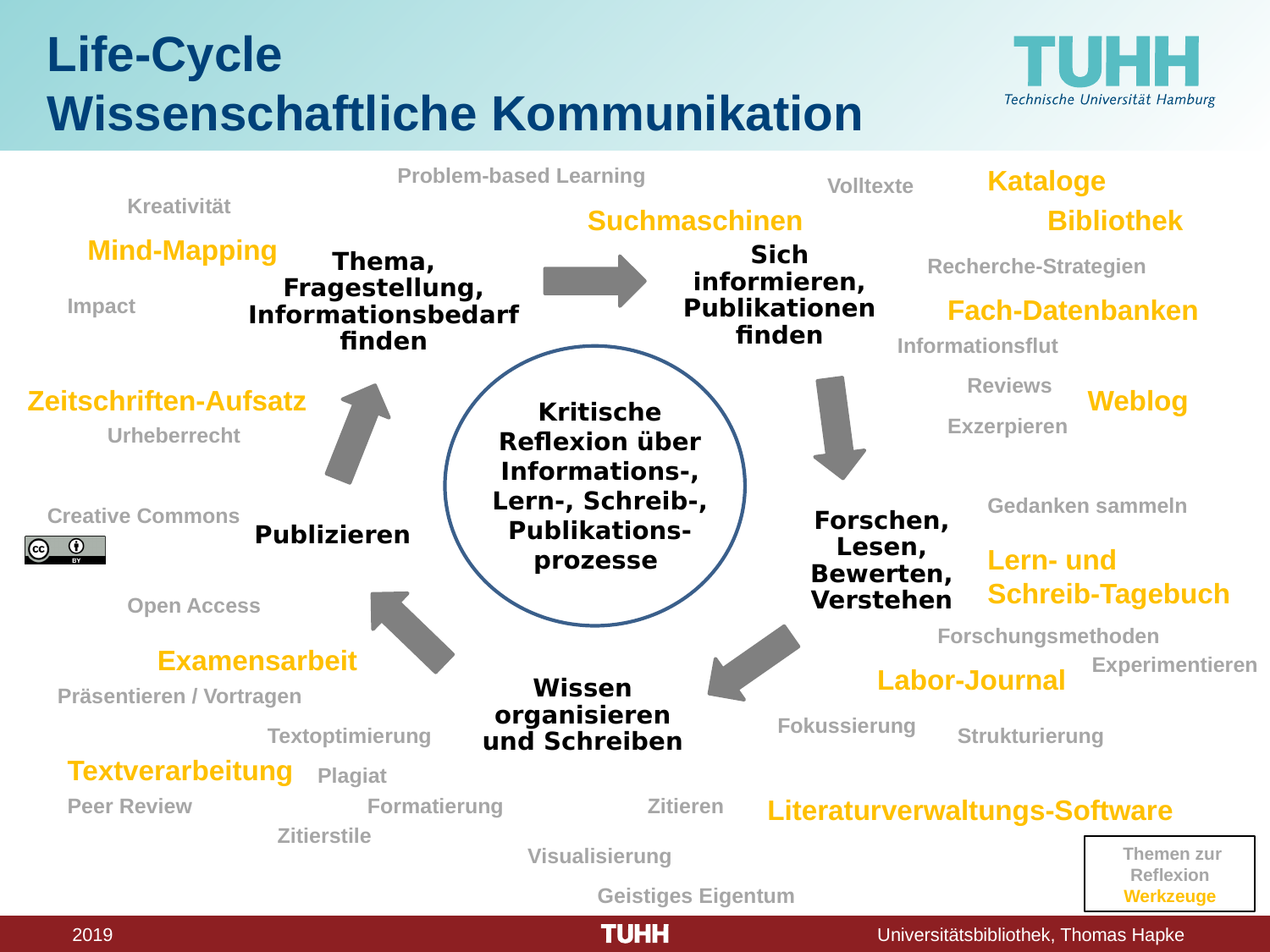

Life-Cycle
Wissenschaftliche Kommunikation
Problem-based Learning
Kataloge
Volltexte
Kreativität
Suchmaschinen
Bibliothek
Mind-Mapping
Thema, Fragestellung, Informationsbedarf finden

Sich informieren, Publikationen finden

Recherche-Strategien

Impact
Fach-Datenbanken
Informationsflut

Reviews
Zeitschriften-Aufsatz
Weblog
Kritische Reflexion über Informations-, Lern-, Schreib-, Publikations-prozesse

Exzerpieren

Urheberrecht
Publizieren

Forschen,Lesen, Bewerten, Verstehen
Gedanken sammeln
Creative Commons
Lern- und Schreib-Tagebuch
Open Access

Forschungsmethoden
Examensarbeit

Experimentieren
Wissen organisieren und Schreiben

Labor-Journal
Präsentieren / Vortragen
Fokussierung
Textoptimierung
Strukturierung
Textverarbeitung
Plagiat
Peer Review
Formatierung
Zitieren
Literaturverwaltungs-Software
Zitierstile
Visualisierung
 Themen zur Reflexion
Werkzeuge
Geistiges Eigentum